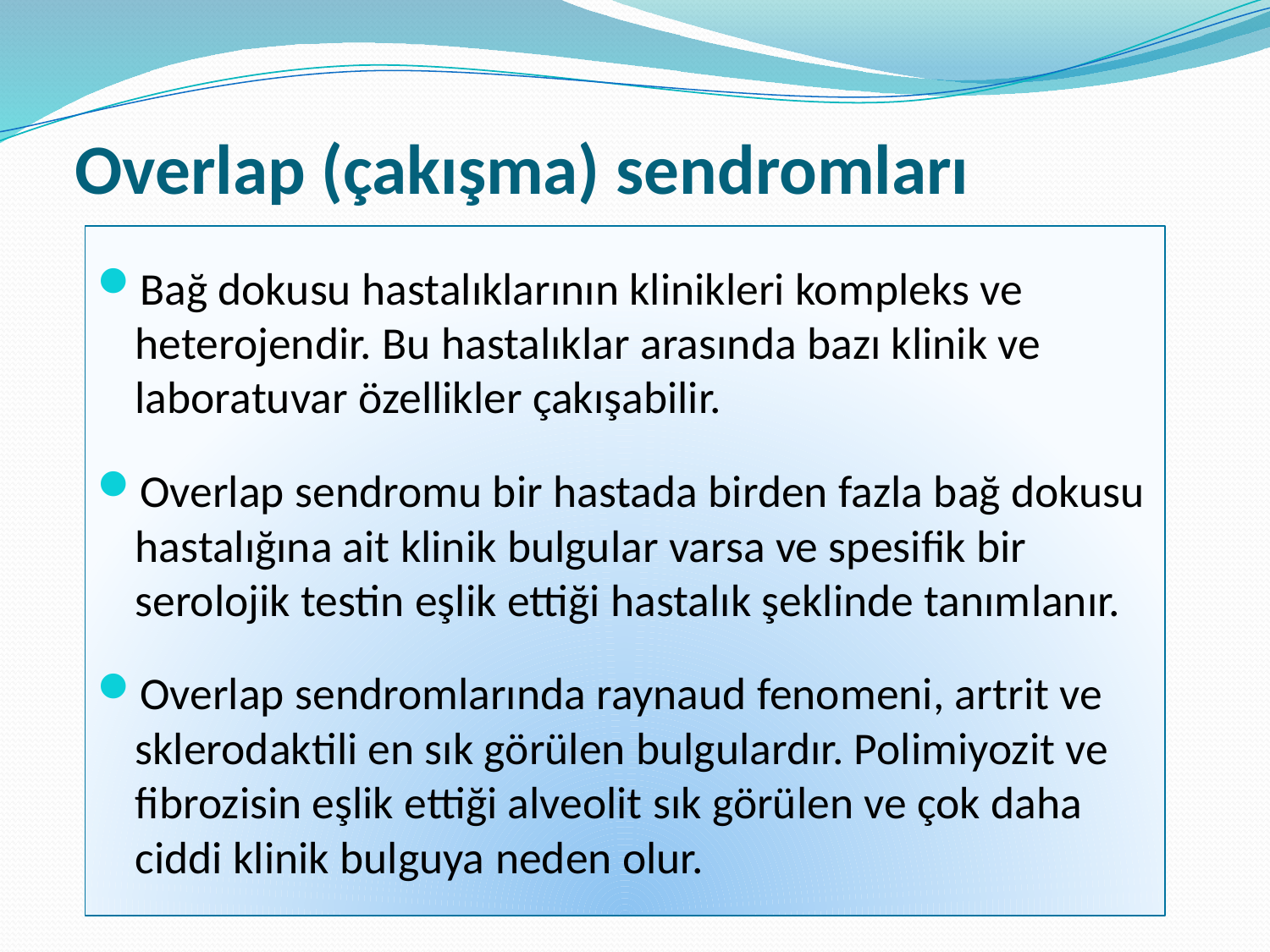

# Overlap (çakışma) sendromları
Bağ dokusu hastalıklarının klinikleri kompleks ve heterojendir. Bu hastalıklar arasında bazı klinik ve laboratuvar özellikler çakışabilir.

Overlap sendromu bir hastada birden fazla bağ dokusu hastalığına ait klinik bulgular varsa ve spesifik bir serolojik testin eşlik ettiği hastalık şeklinde tanımlanır.

Overlap sendromlarında raynaud fenomeni, artrit ve sklerodaktili en sık görülen bulgulardır. Polimiyozit ve fibrozisin eşlik ettiği alveolit sık görülen ve çok daha ciddi klinik bulguya neden olur.